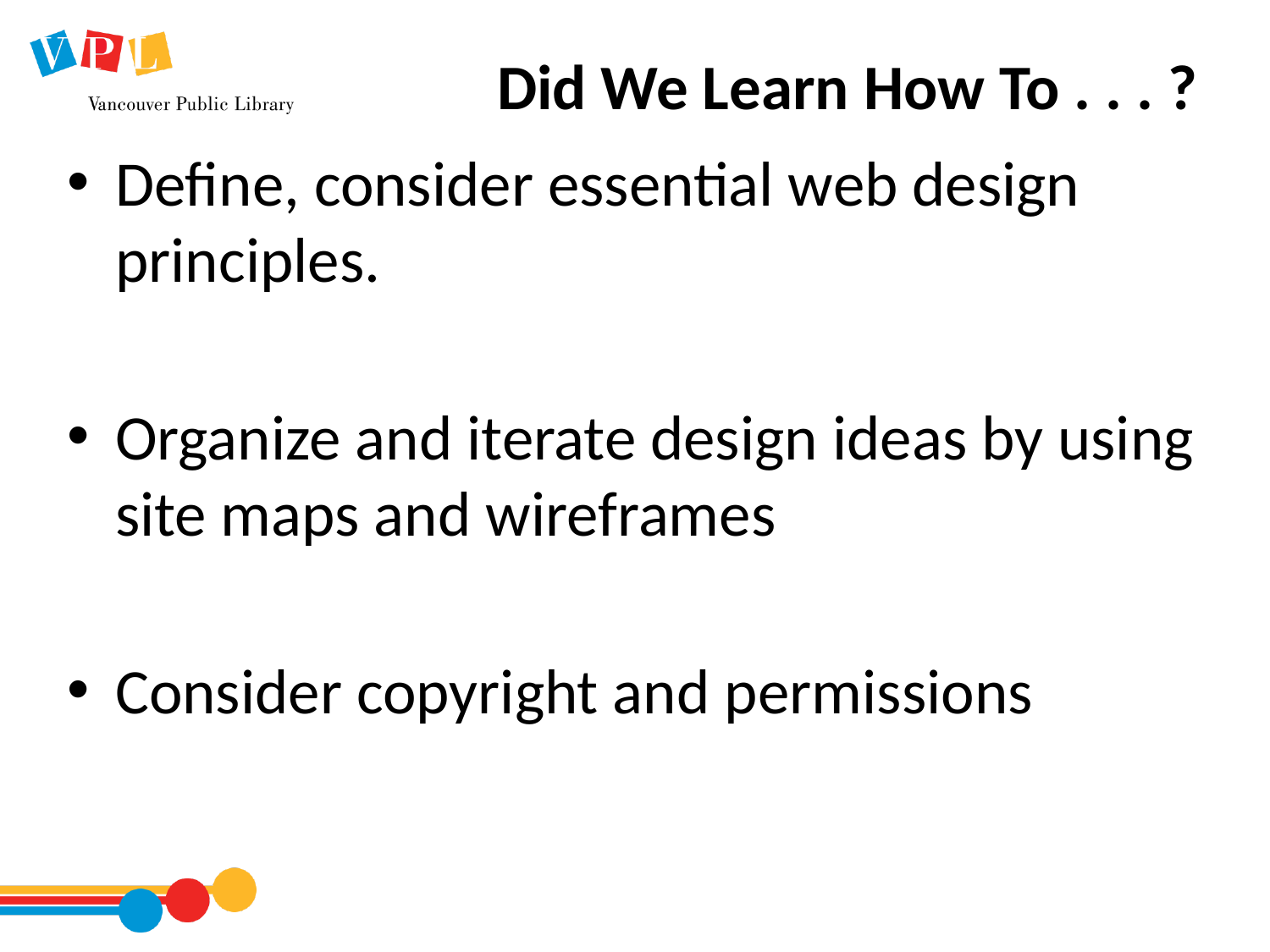

# Did We Learn How To . . . ?
Define, consider essential web design principles.

Organize and iterate design ideas by using site maps and wireframes

Consider copyright and permissions